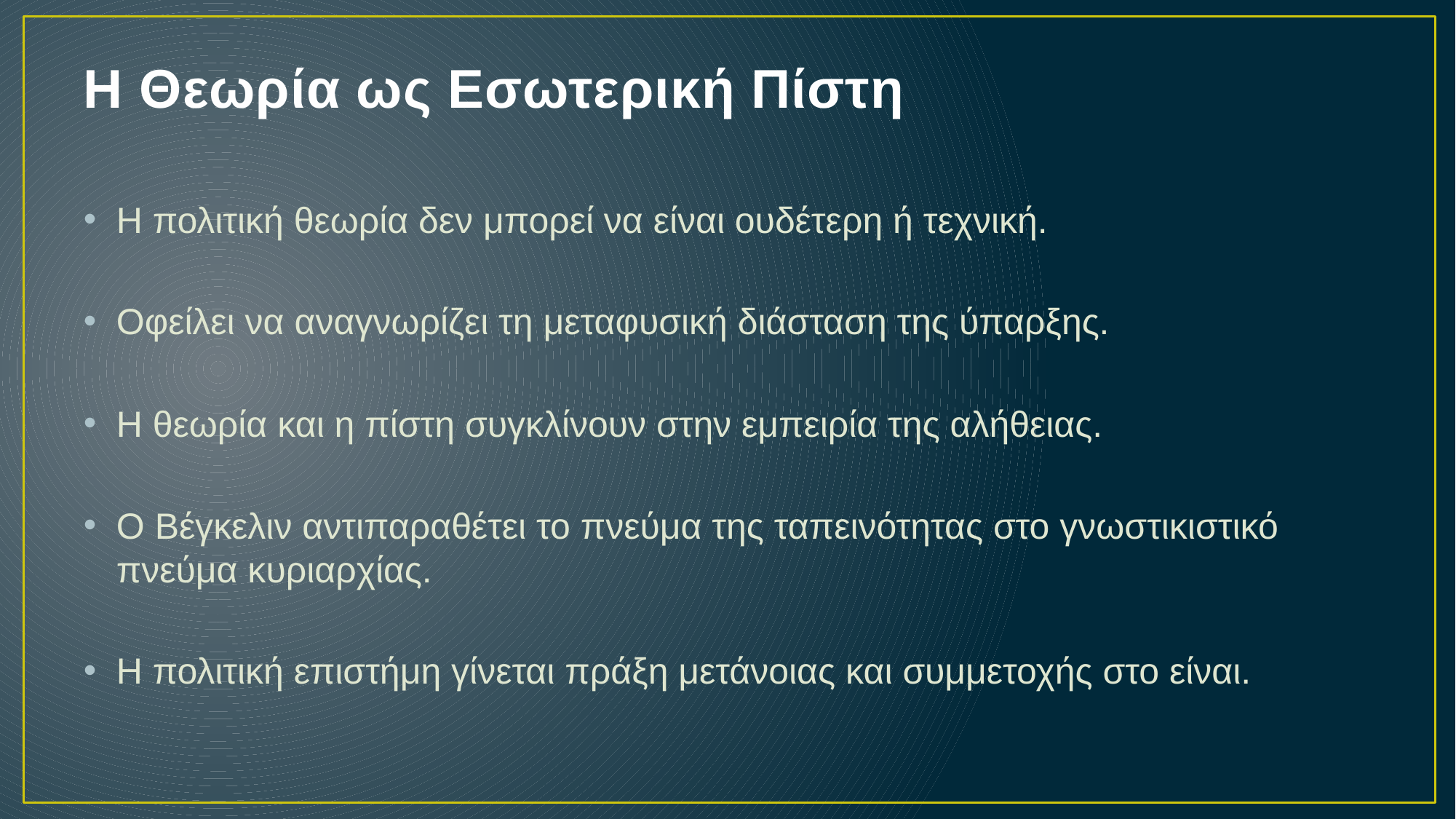

# Η Θεωρία ως Εσωτερική Πίστη
Η πολιτική θεωρία δεν μπορεί να είναι ουδέτερη ή τεχνική.

Οφείλει να αναγνωρίζει τη μεταφυσική διάσταση της ύπαρξης.

Η θεωρία και η πίστη συγκλίνουν στην εμπειρία της αλήθειας.

Ο Βέγκελιν αντιπαραθέτει το πνεύμα της ταπεινότητας στο γνωστικιστικό πνεύμα κυριαρχίας.

Η πολιτική επιστήμη γίνεται πράξη μετάνοιας και συμμετοχής στο είναι.